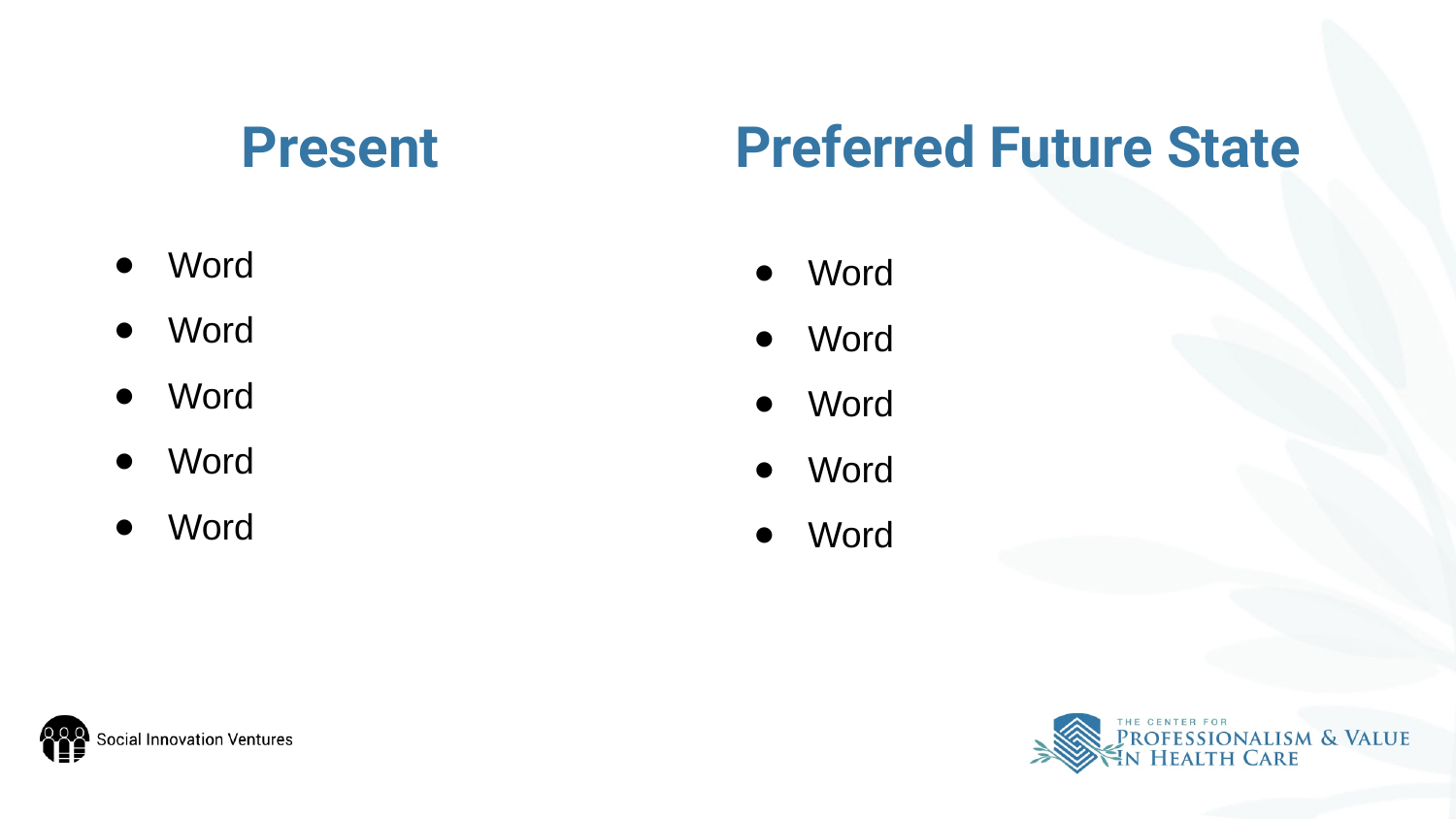

# Present
Preferred Future State
Word
Word
Word
Word
Word
Word
Word
Word
Word
Word